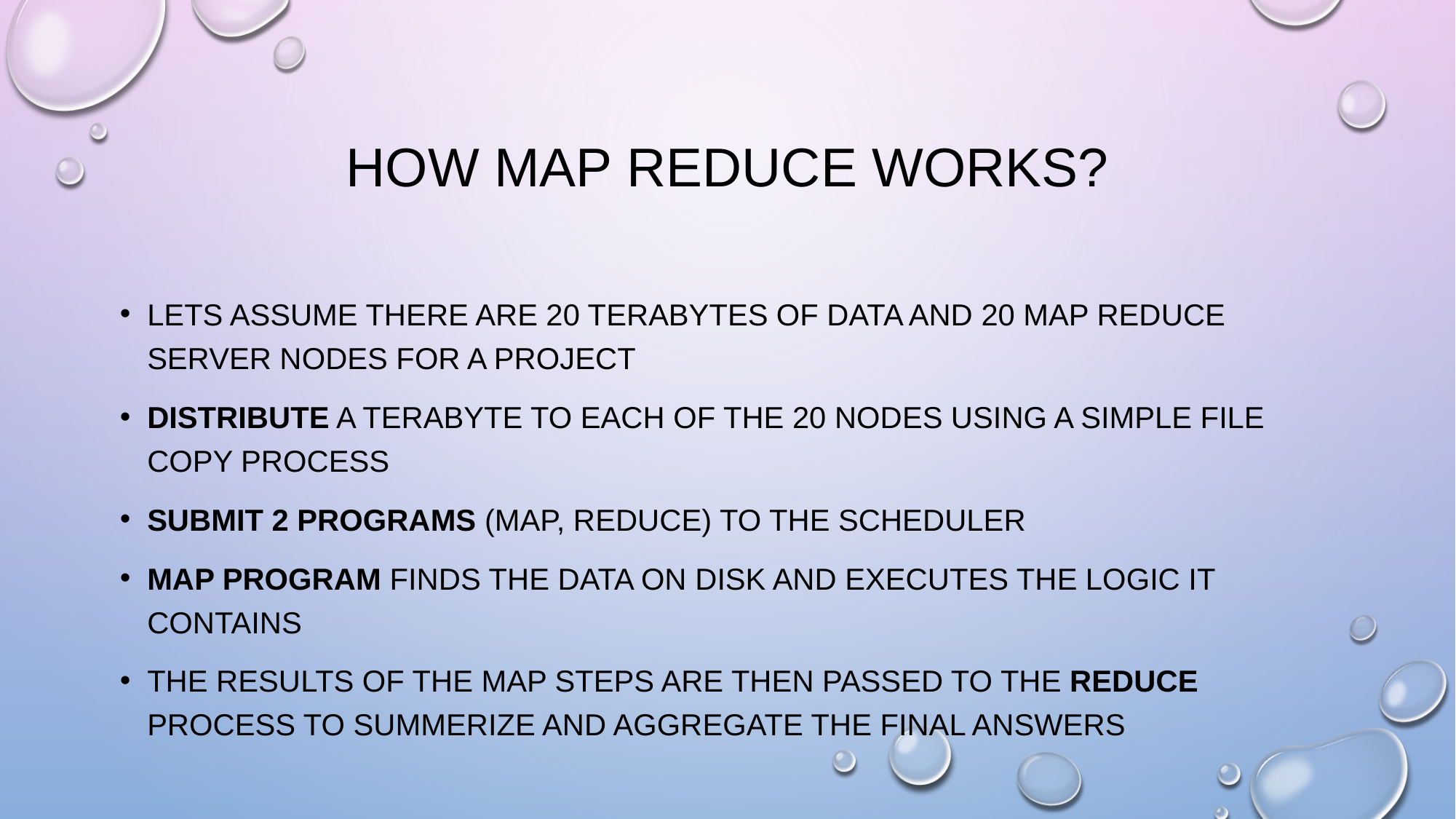

# HOW MAP REDUCE WORKS?
LETS ASSUME THERE ARE 20 TERABYTES OF DATA AND 20 MAP REDUCE SERVER NODES FOR A PROJECT
DISTRIBUTE A TERABYTE TO EACH OF THE 20 NODES USING A SIMPLE FILE COPY PROCESS
SUBMIT 2 PROGRAMS (MAP, REDUCE) TO THE SCHEDULER
MAP PROGRAM FINDS THE DATA ON DISK AND EXECUTES THE LOGIC IT CONTAINS
THE RESULTS OF THE MAP STEPS ARE THEN PASSED TO THE REDUCE PROCESS TO SUMMERIZE AND AGGREGATE THE FINAL ANSWERS